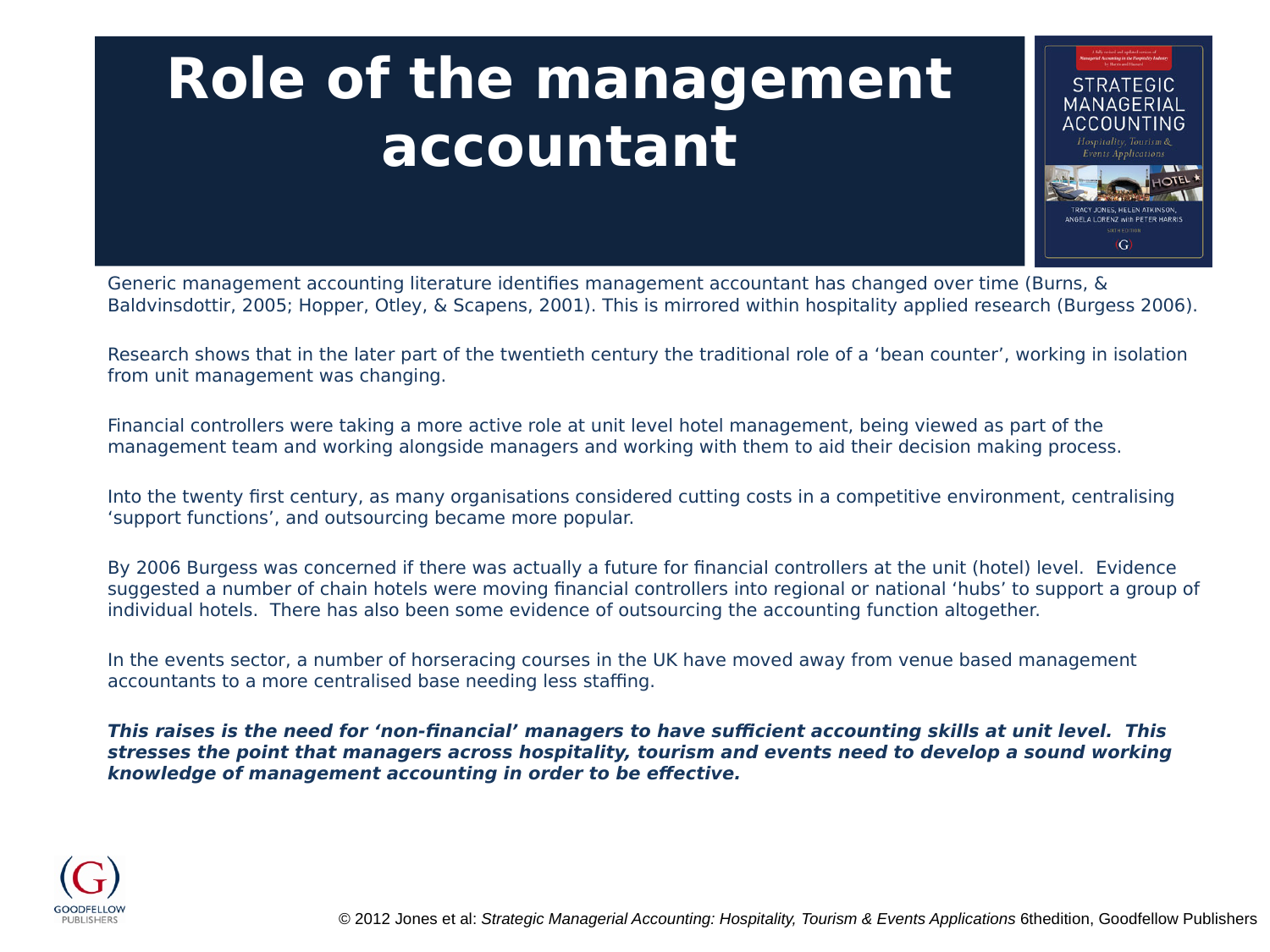

# Role of the management accountant
Generic management accounting literature identifies management accountant has changed over time (Burns, & Baldvinsdottir, 2005; Hopper, Otley, & Scapens, 2001). This is mirrored within hospitality applied research (Burgess 2006).

Research shows that in the later part of the twentieth century the traditional role of a ‘bean counter’, working in isolation from unit management was changing.

Financial controllers were taking a more active role at unit level hotel management, being viewed as part of the management team and working alongside managers and working with them to aid their decision making process.

Into the twenty first century, as many organisations considered cutting costs in a competitive environment, centralising ‘support functions’, and outsourcing became more popular.

By 2006 Burgess was concerned if there was actually a future for financial controllers at the unit (hotel) level.  Evidence suggested a number of chain hotels were moving financial controllers into regional or national ‘hubs’ to support a group of individual hotels.  There has also been some evidence of outsourcing the accounting function altogether.

In the events sector, a number of horseracing courses in the UK have moved away from venue based management accountants to a more centralised base needing less staffing.

This raises is the need for ‘non-financial’ managers to have sufficient accounting skills at unit level.  This stresses the point that managers across hospitality, tourism and events need to develop a sound working knowledge of management accounting in order to be effective.